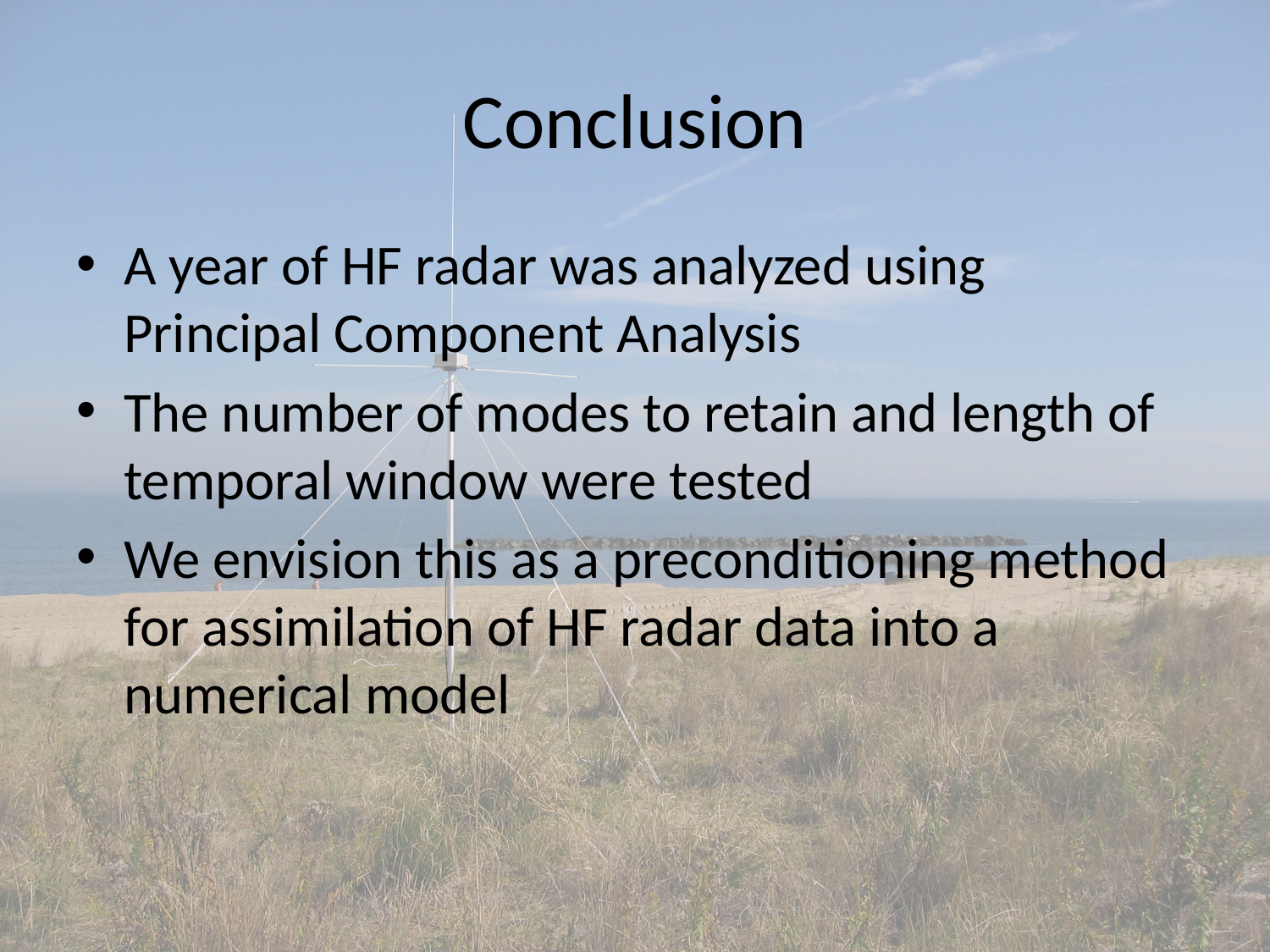

# Conclusion
A year of HF radar was analyzed using Principal Component Analysis
The number of modes to retain and length of temporal window were tested
We envision this as a preconditioning method for assimilation of HF radar data into a numerical model